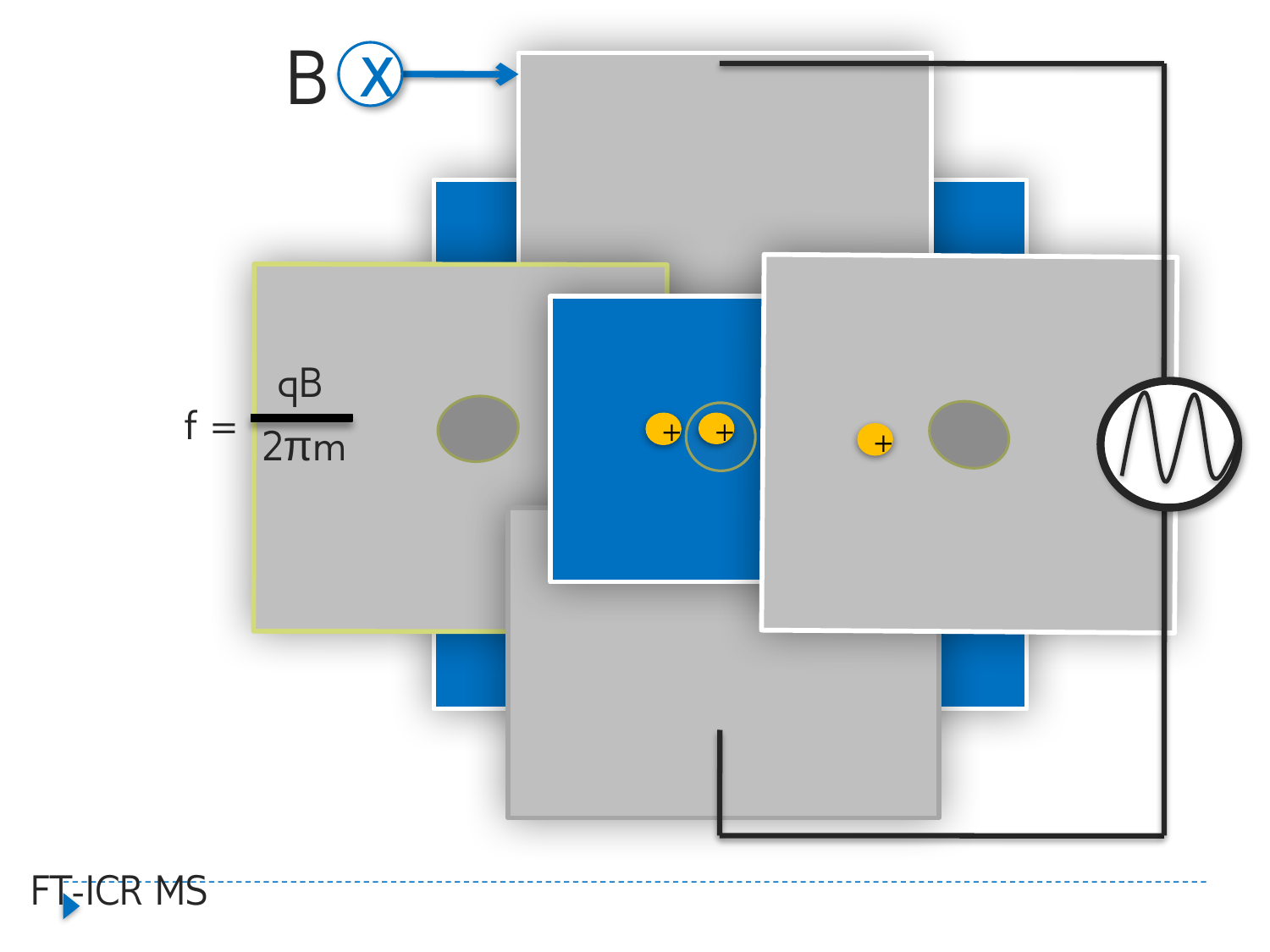

B
X

qB

f =

2πm
+
+
+

FT-ICR MS